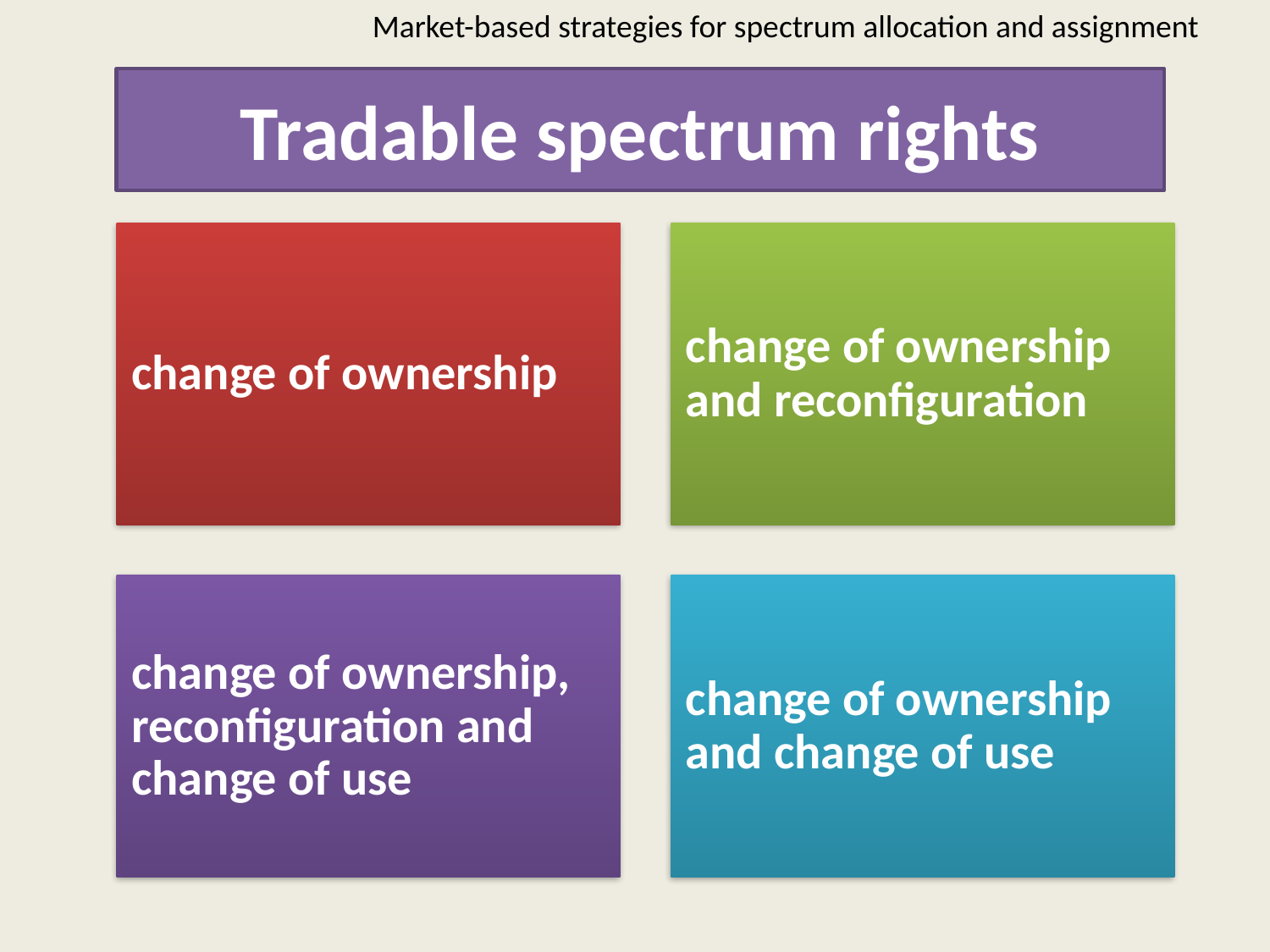

Market-based strategies for spectrum allocation and assignment
# Tradable spectrum rights
change of ownership
change of ownership and reconfiguration
change of ownership, reconfiguration and change of use
change of ownership and change of use